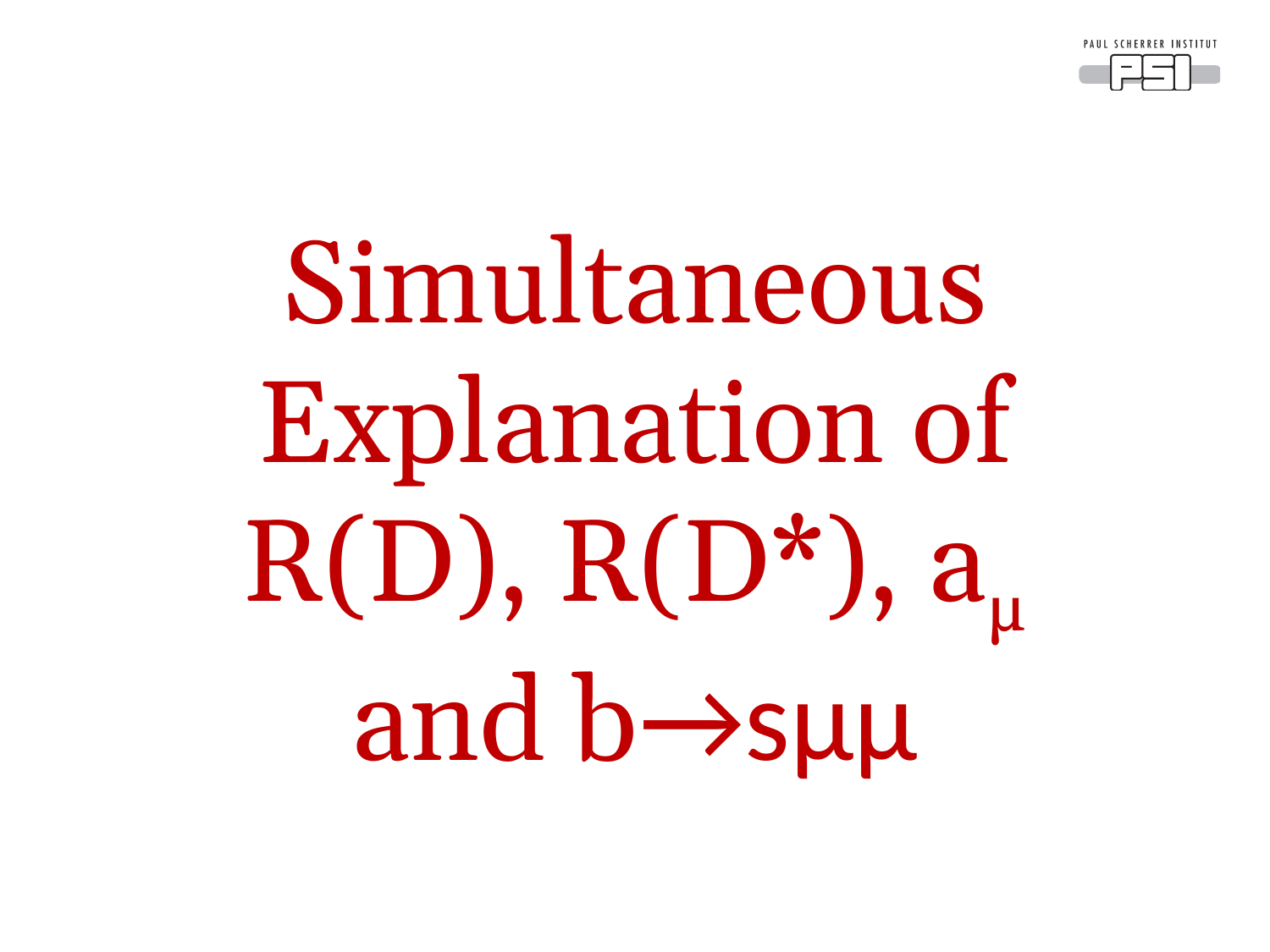

Simultaneous Explanation of
R(D), R(D*), aμ
and b→sμμ